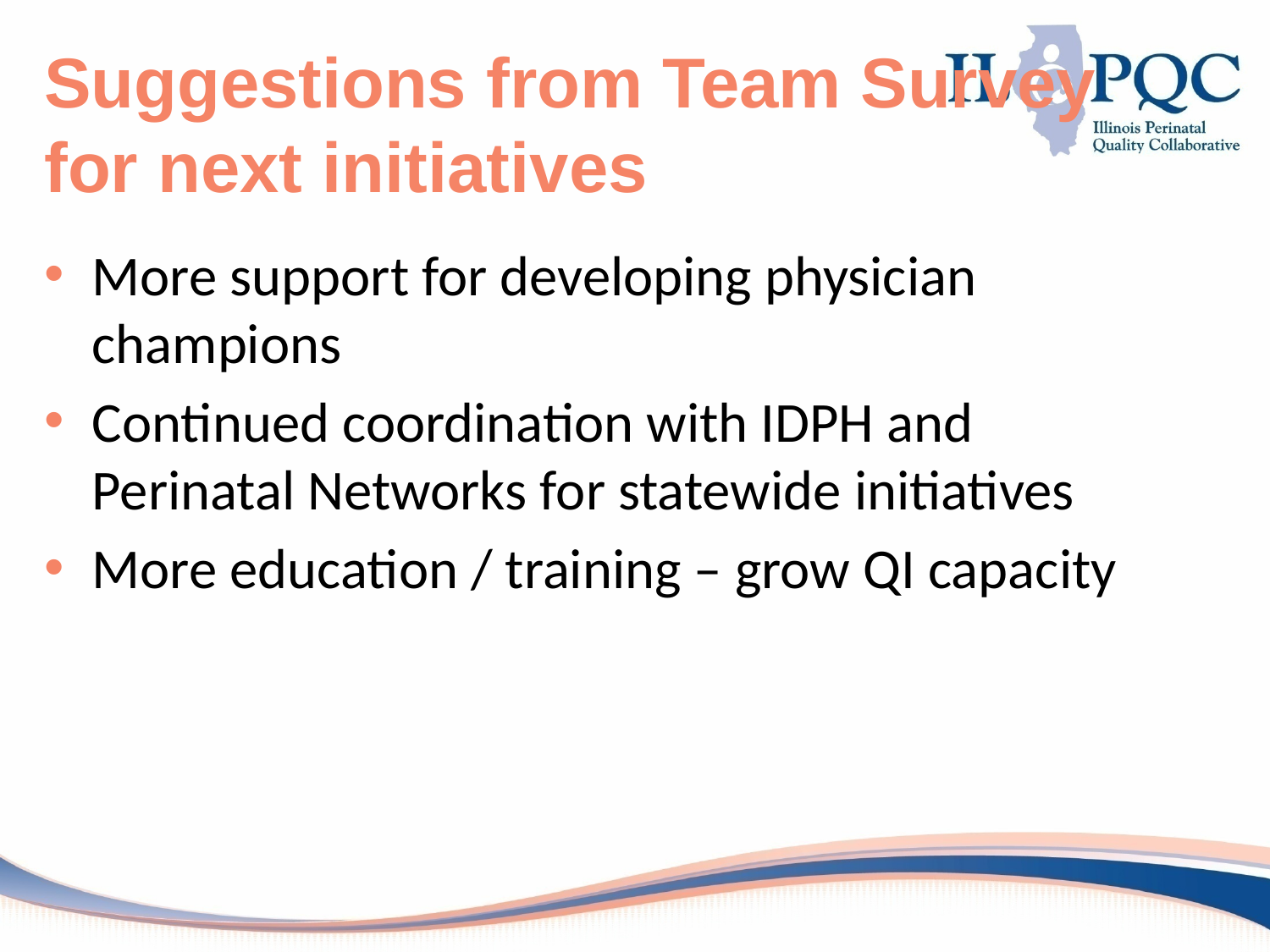

# Suggestions from Team Survey for next initiatives
More support for developing physician champions
Continued coordination with IDPH and Perinatal Networks for statewide initiatives
More education / training – grow QI capacity